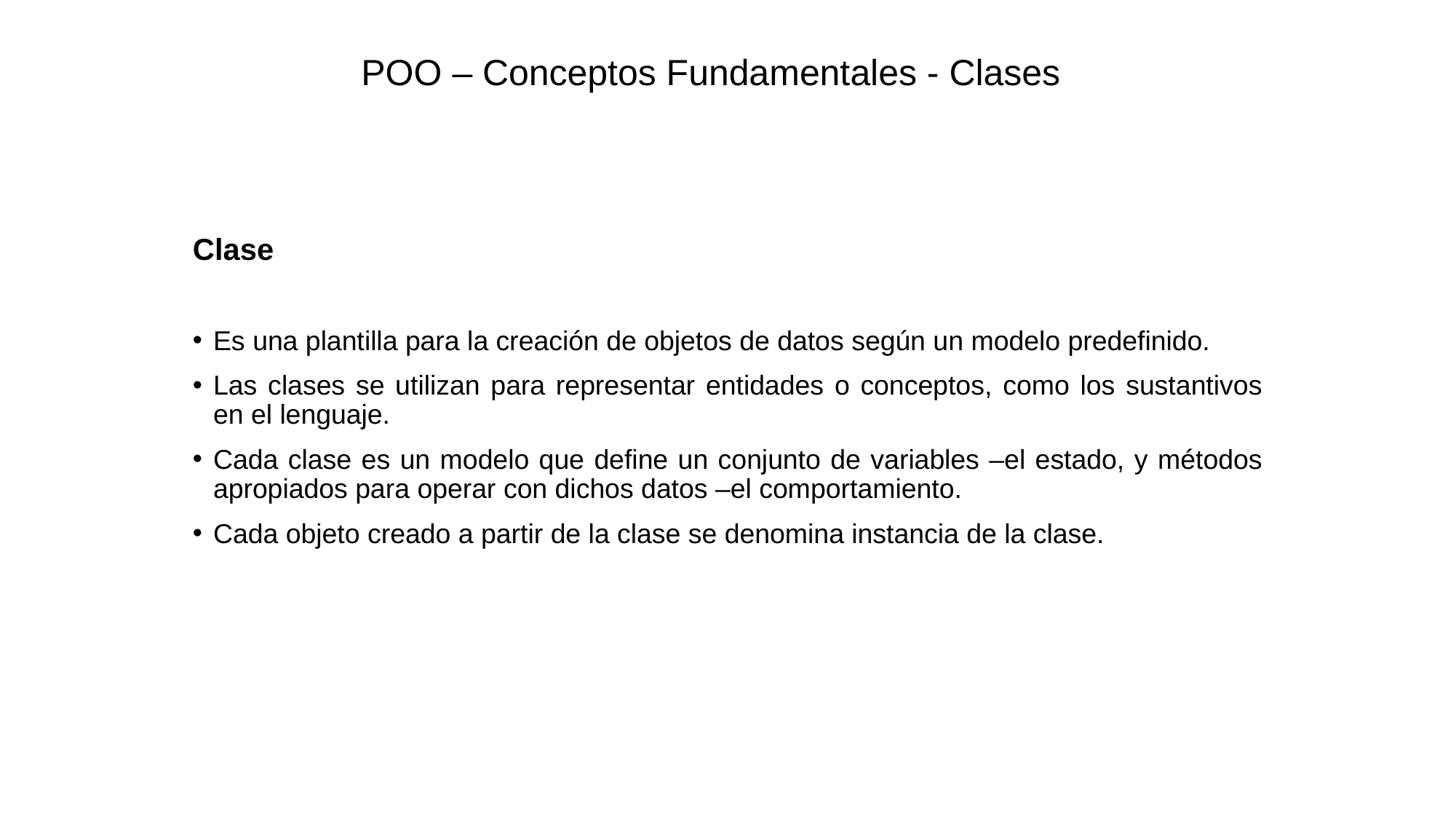

# POO – Conceptos Fundamentales - Clases

Clase

Es una plantilla para la creación de objetos de datos según un modelo predefinido.
Las clases se utilizan para representar entidades o conceptos, como los sustantivos en el lenguaje.
Cada clase es un modelo que define un conjunto de variables –el estado, y métodos apropiados para operar con dichos datos –el comportamiento.
Cada objeto creado a partir de la clase se denomina instancia de la clase.